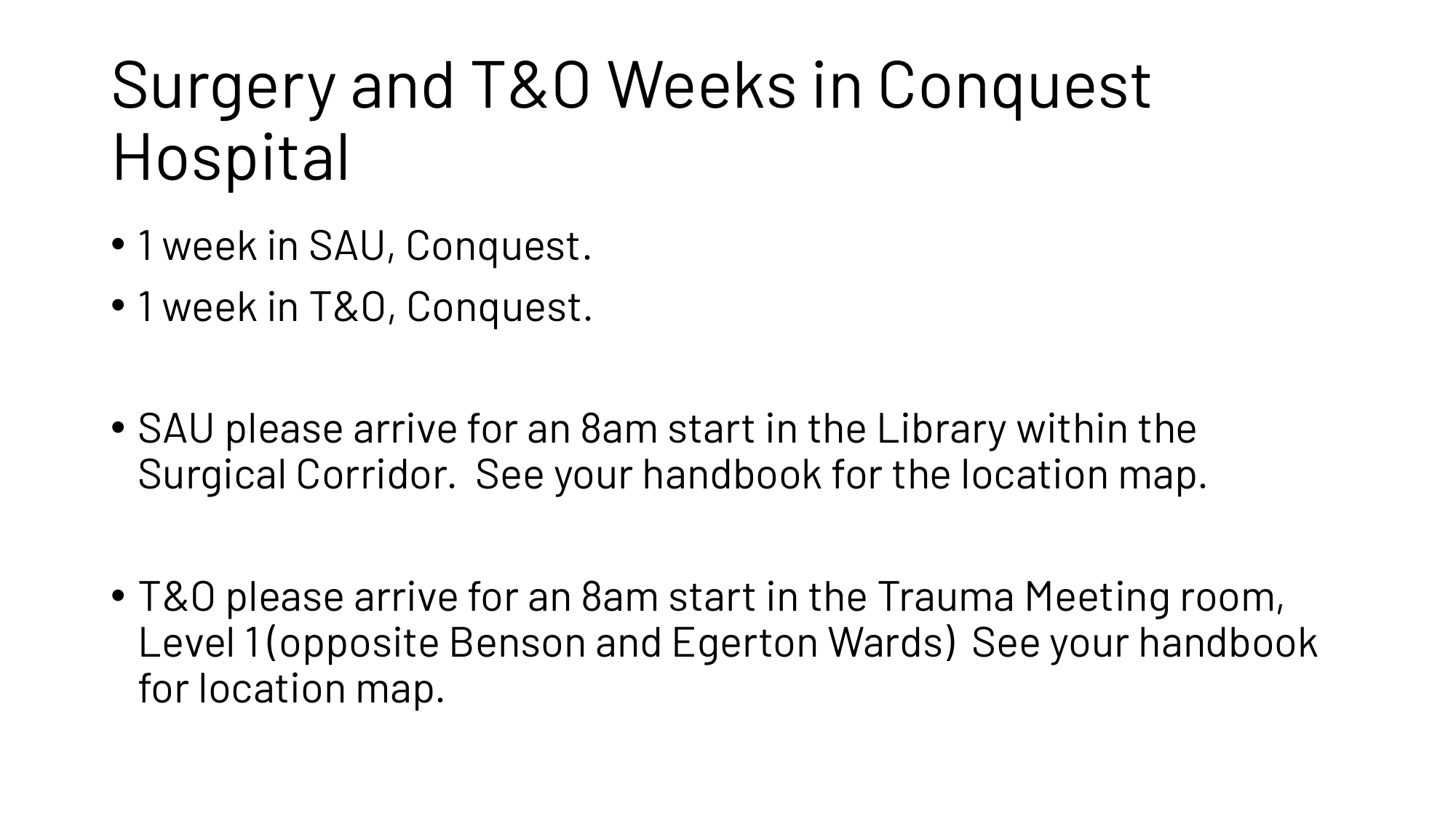

# Surgery and T&O Weeks in Conquest Hospital
1 week in SAU, Conquest.
1 week in T&O, Conquest.

SAU please arrive for an 8am start in the Library within the Surgical Corridor.  See your handbook for the location map.

T&O please arrive for an 8am start in the Trauma Meeting room, Level 1 (opposite Benson and Egerton Wards)  See your handbook for location map.